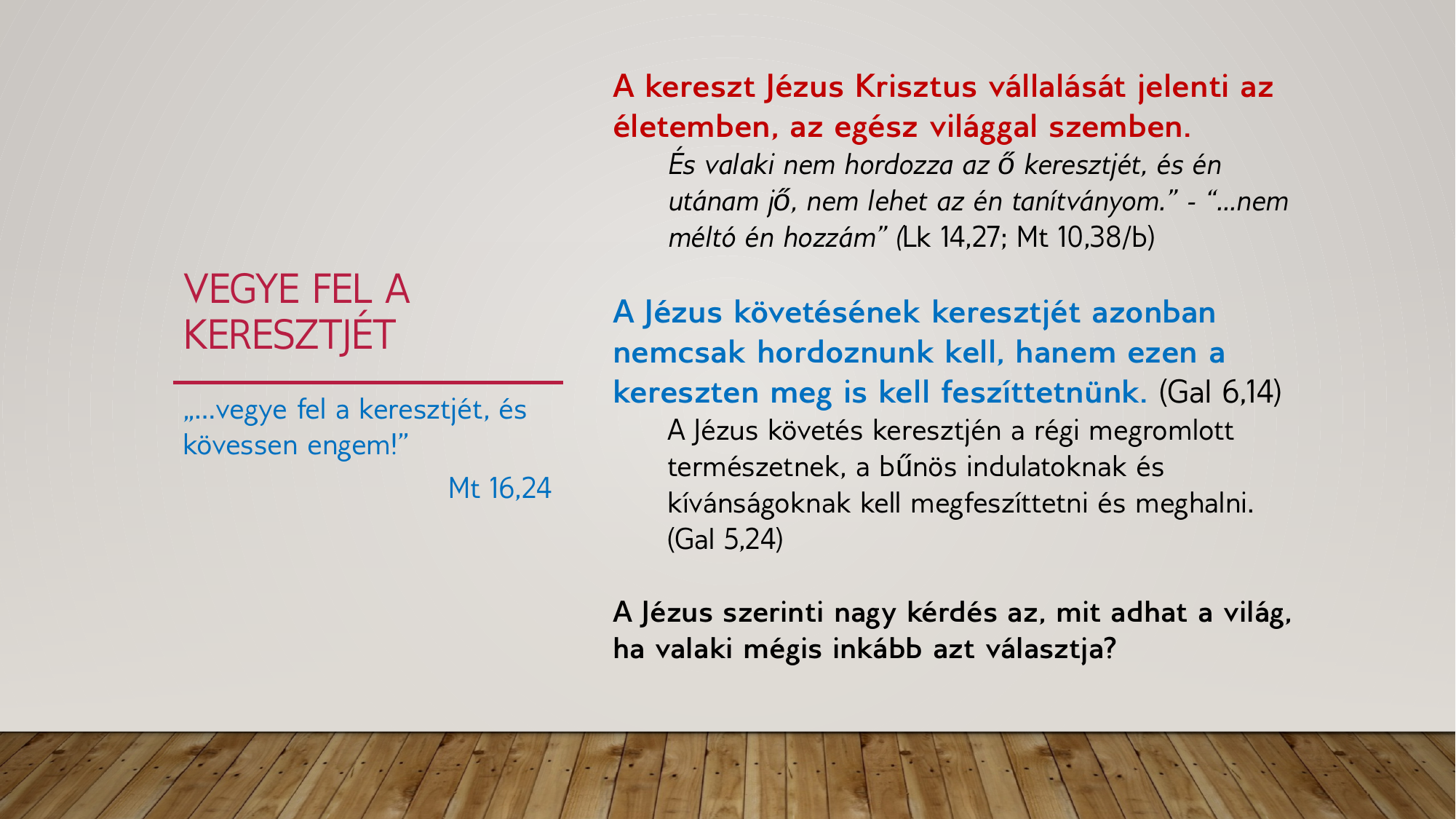

A kereszt Jézus Krisztus vállalását jelenti az életemben, az egész világgal szemben.
És valaki nem hordozza az ő keresztjét, és én utánam jő, nem lehet az én tanítványom.” - “...nem méltó én hozzám” (Lk 14,27; Mt 10,38/b)

A Jézus követésének keresztjét azonban nemcsak hordoznunk kell, hanem ezen a kereszten meg is kell feszíttetnünk. (Gal 6,14)
A Jézus követés keresztjén a régi megromlott természetnek, a bűnös indulatoknak és kívánságoknak kell megfeszíttetni és meghalni. (Gal 5,24)

A Jézus szerinti nagy kérdés az, mit adhat a világ, ha valaki mégis inkább azt választja?
# Vegye fel a keresztjét
„…vegye fel a keresztjét, és kövessen engem!”
Mt 16,24